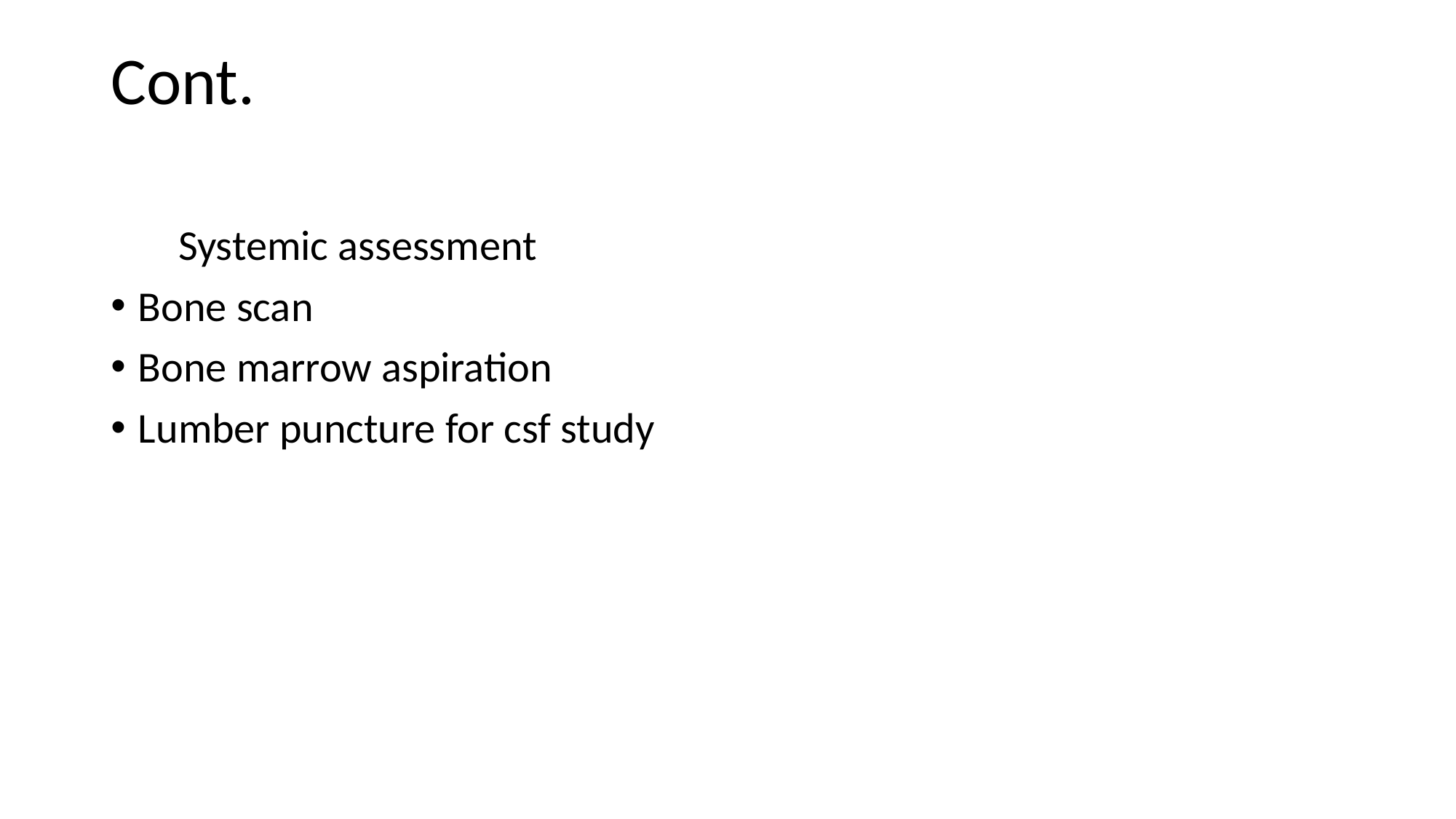

# Cont.
       Systemic assessment
Bone scan
Bone marrow aspiration
Lumber puncture for csf study